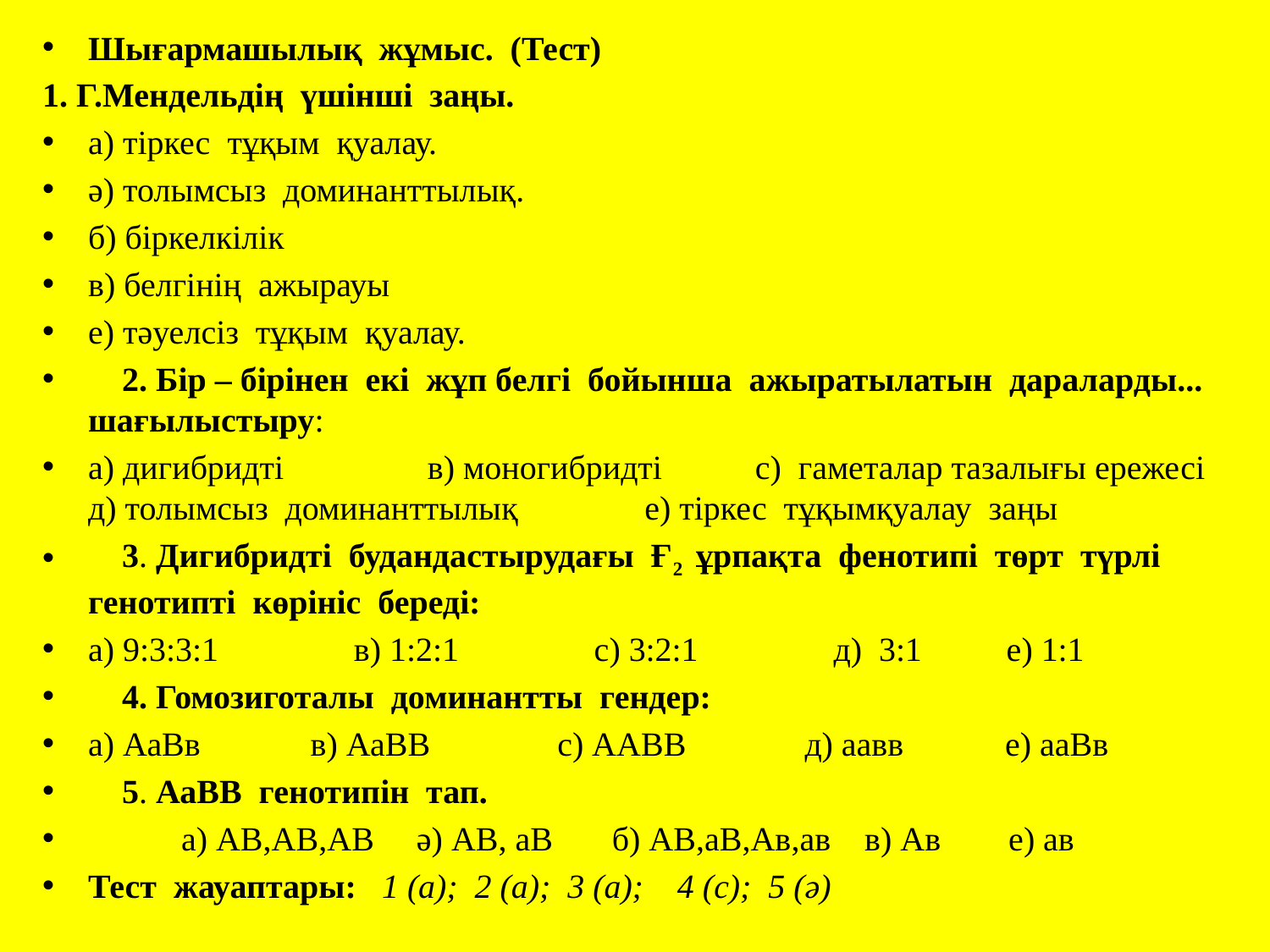

Шығармашылық  жұмыс.  (Тест)
1. Г.Мендельдің  үшінші  заңы.
а) тіркес  тұқым  қуалау.
ә) толымсыз  доминанттылық.
б) біркелкілік
в) белгінің  ажырауы
е) тәуелсіз  тұқым  қуалау.
    2. Бір – бірінен  екі  жұп белгі  бойынша  ажыратылатын  дараларды... шағылыстыру:
а) дигибридті                 в) моногибридті           с)  гаметалар тазалығы ережесі   д) толымсыз  доминанттылық               е) тіркес  тұқымқуалау  заңы
    3. Дигибридті  будандастырудағы  Ғ2  ұрпақта  фенотипі  төрт  түрлі генотипті  көрініс  береді:
а) 9:3:3:1                в) 1:2:1                с) 3:2:1                д)  3:1          е) 1:1
    4. Гомозиготалы  доминантты  гендер:
а) АаВв             в) АаВВ               с) ААВВ              д) аавв            е) ааВв
    5. АаВВ  генотипін  тап.
           а) АВ,АВ,АВ     ә) АВ, аВ       б) АВ,аВ,Ав,ав    в) Ав        е) ав
Тест  жауаптары:   1 (а);  2 (а);  3 (а);    4 (с);  5 (ә)